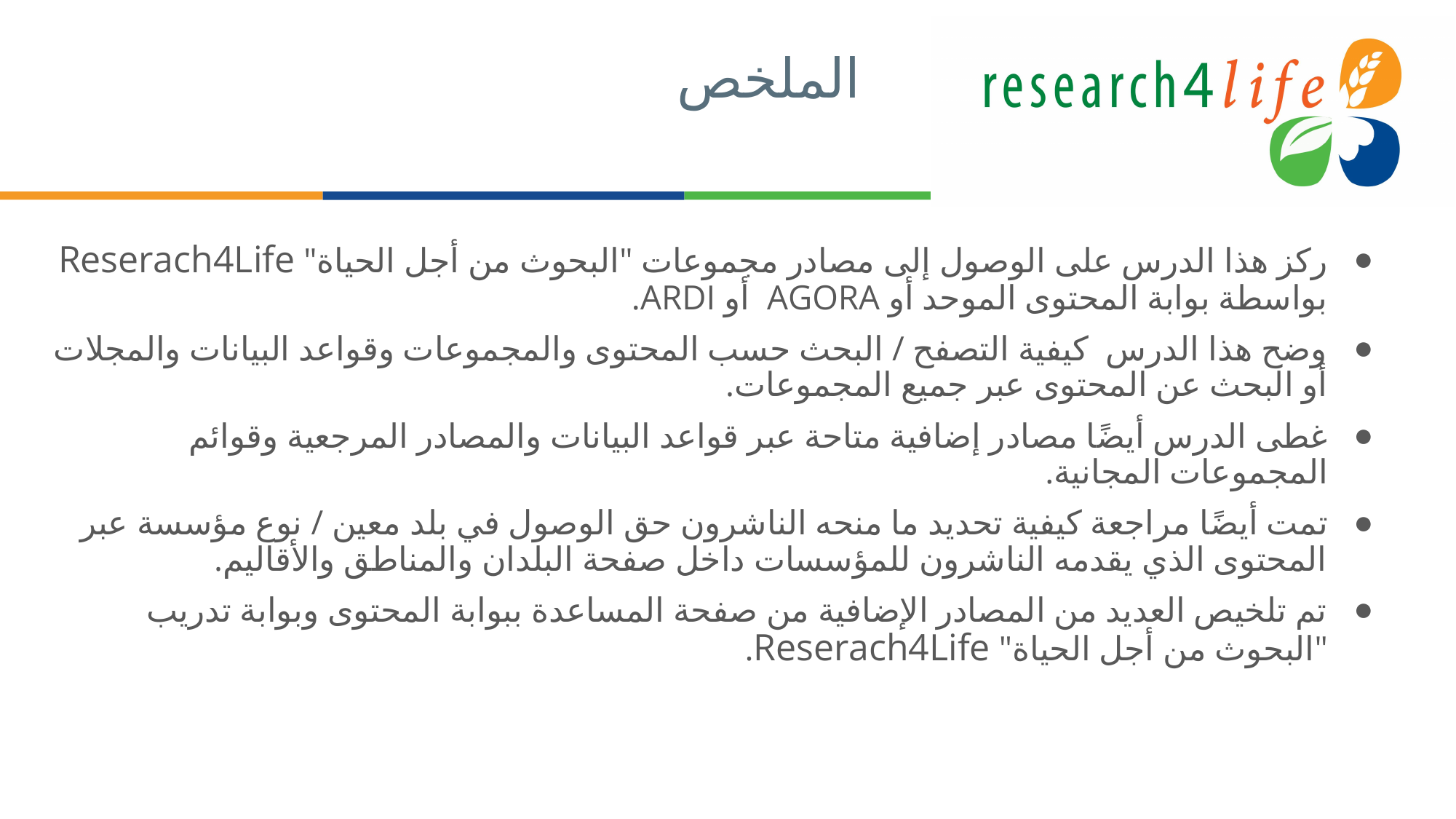

# الملخص
ركز هذا الدرس على الوصول إلى مصادر مجموعات "البحوث من أجل الحياة" Reserach4Life  بواسطة بوابة المحتوى الموحد أو AGORA  أو ARDI.
وضح هذا الدرس  كيفية التصفح / البحث حسب المحتوى والمجموعات وقواعد البيانات والمجلات أو البحث عن المحتوى عبر جميع المجموعات.
غطى الدرس أيضًا مصادر إضافية متاحة عبر قواعد البيانات والمصادر المرجعية وقوائم المجموعات المجانية.
تمت أيضًا مراجعة كيفية تحديد ما منحه الناشرون حق الوصول في بلد معين / نوع مؤسسة عبر المحتوى الذي يقدمه الناشرون للمؤسسات داخل صفحة البلدان والمناطق والأقاليم.
تم تلخيص العديد من المصادر الإضافية من صفحة المساعدة ببوابة المحتوى وبوابة تدريب "البحوث من أجل الحياة" Reserach4Life.